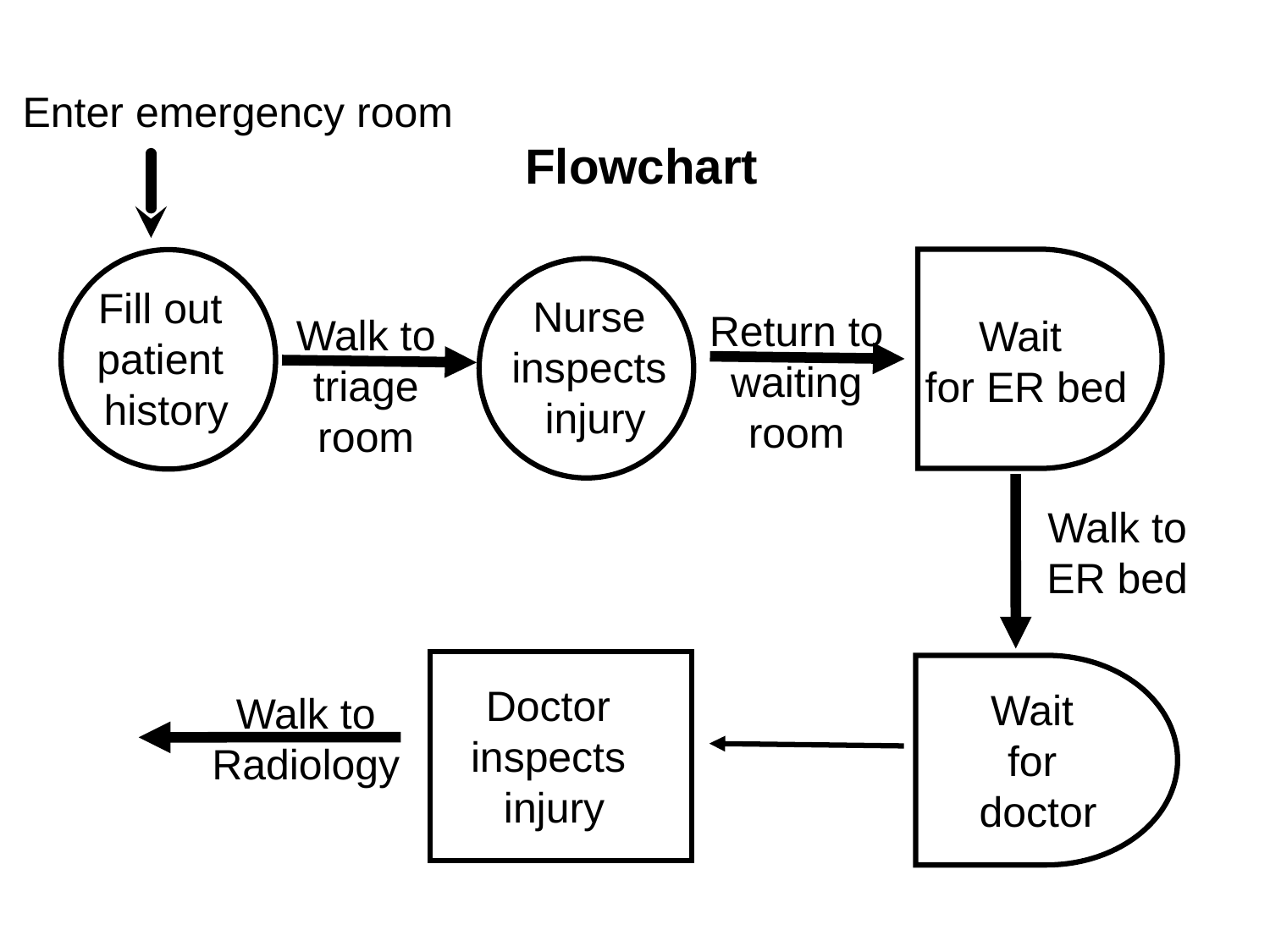

Enter emergency room
# Flowchart

Fill out
patient
history
Nurse
inspects
injury
Return to
waiting
room
Walk to
triage room
Wait
for ER bed

Walk to
ER bed

Doctor
inspects
injury
Wait
for
doctor
Walk to
Radiology